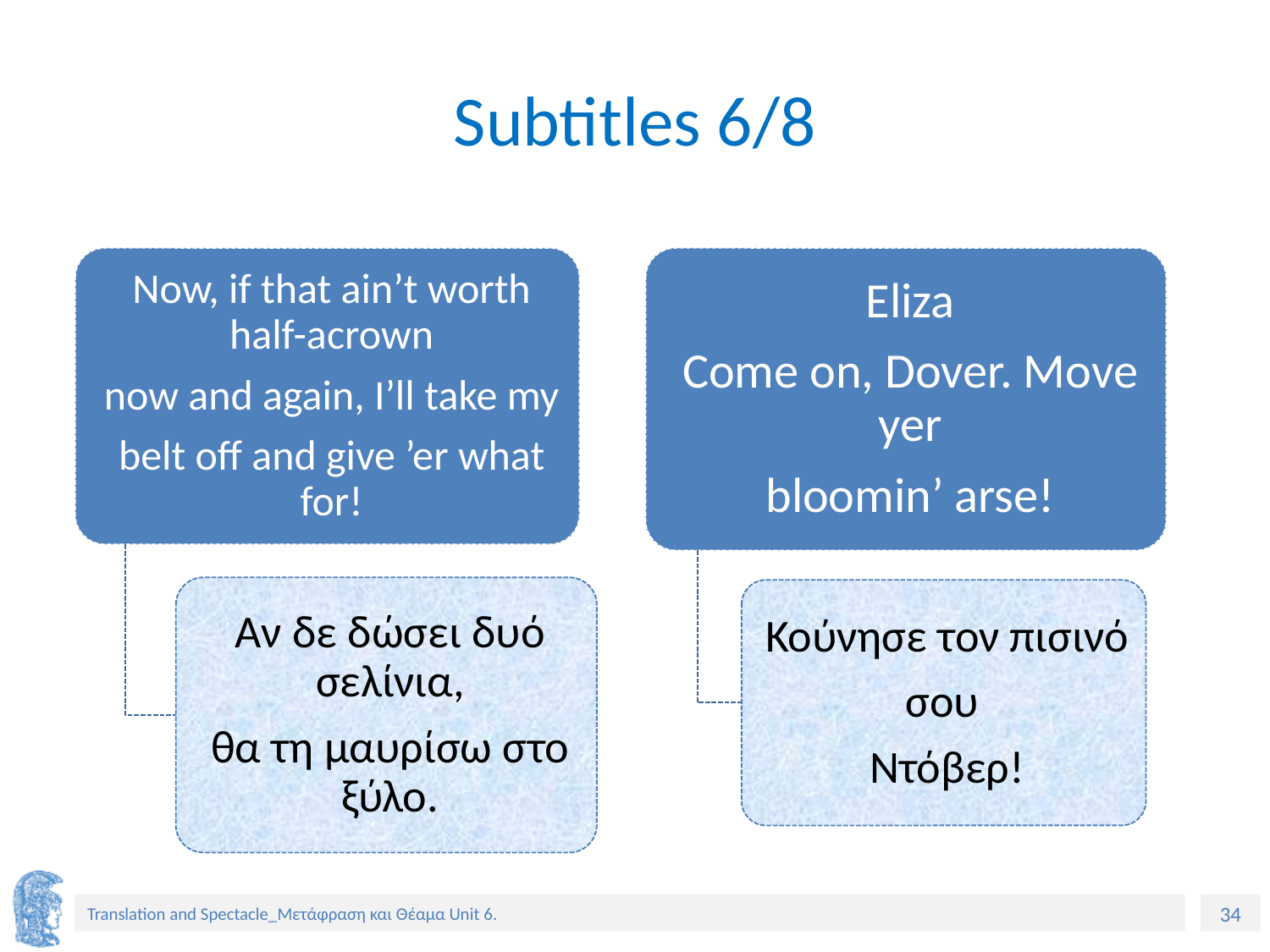

# Subtitles 6/8
Now, if that ain’t worth half-acrown
now and again, I’ll take my
belt off and give ’er what for!
Αν δε δώσει δυό σελίνια,
θα τη μαυρίσω στο ξύλο.
Εliza
Come on, Dover. Move yer
bloomin’ arse!
Κούνησε τον πισινό
σου
Ντόβερ!